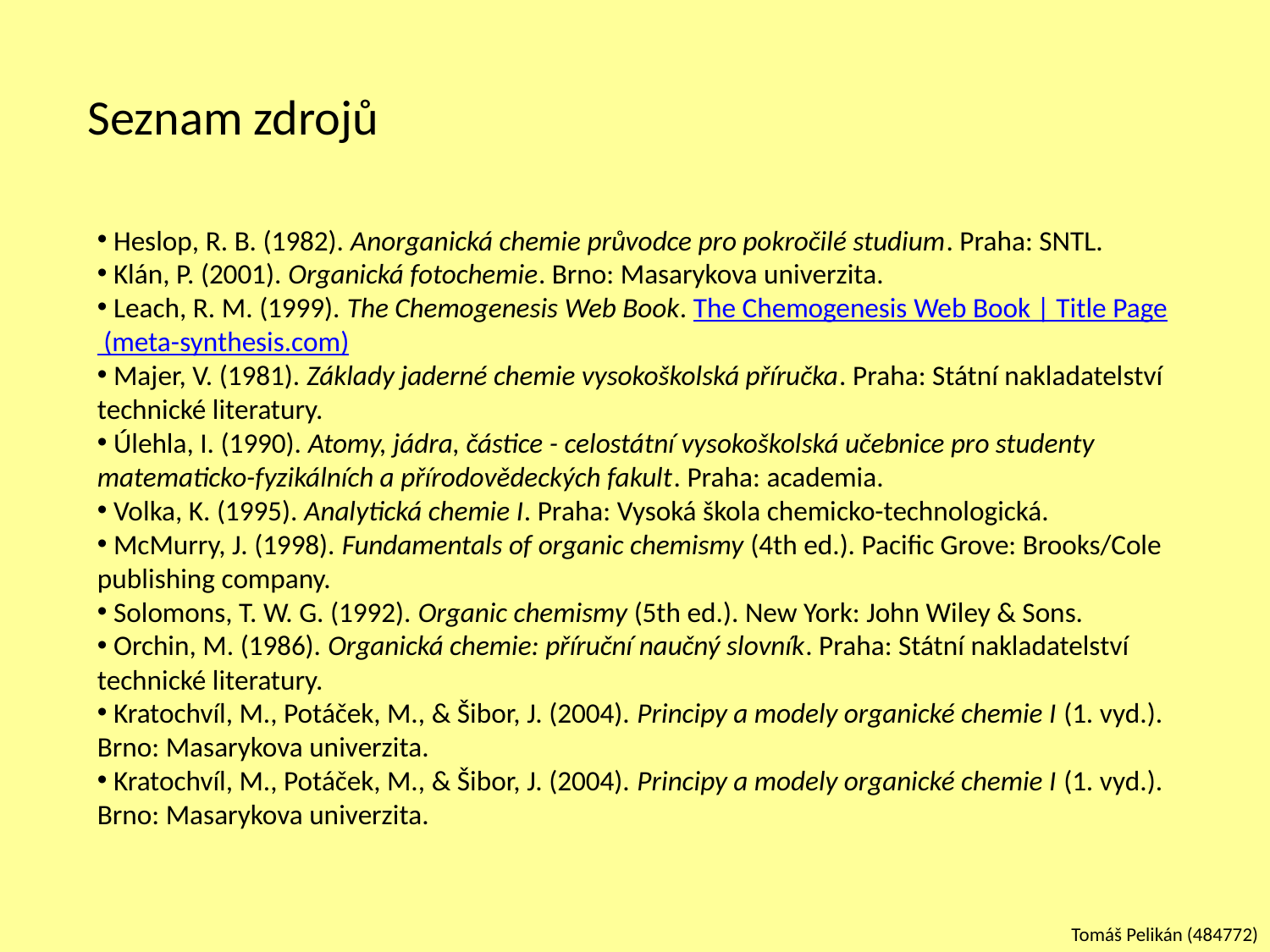

# Seznam zdrojů

 Heslop, R. B. (1982). Anorganická chemie průvodce pro pokročilé studium. Praha: SNTL.
 Klán, P. (2001). Organická fotochemie. Brno: Masarykova univerzita.
 Leach, R. M. (1999). The Chemogenesis Web Book. The Chemogenesis Web Book | Title Page (meta-synthesis.com)
 Majer, V. (1981). Základy jaderné chemie vysokoškolská příručka. Praha: Státní nakladatelství technické literatury.
 Úlehla, I. (1990). Atomy, jádra, částice - celostátní vysokoškolská učebnice pro studenty matematicko-fyzikálních a přírodovědeckých fakult. Praha: academia.
 Volka, K. (1995). Analytická chemie I. Praha: Vysoká škola chemicko-technologická.
 McMurry, J. (1998). Fundamentals of organic chemismy (4th ed.). Pacific Grove: Brooks/Cole publishing company.
 Solomons, T. W. G. (1992). Organic chemismy (5th ed.). New York: John Wiley & Sons.
 Orchin, M. (1986). Organická chemie: příruční naučný slovník. Praha: Státní nakladatelství technické literatury.
 Kratochvíl, M., Potáček, M., & Šibor, J. (2004). Principy a modely organické chemie I (1. vyd.). Brno: Masarykova univerzita.
 Kratochvíl, M., Potáček, M., & Šibor, J. (2004). Principy a modely organické chemie I (1. vyd.). Brno: Masarykova univerzita.
Tomáš Pelikán (484772)